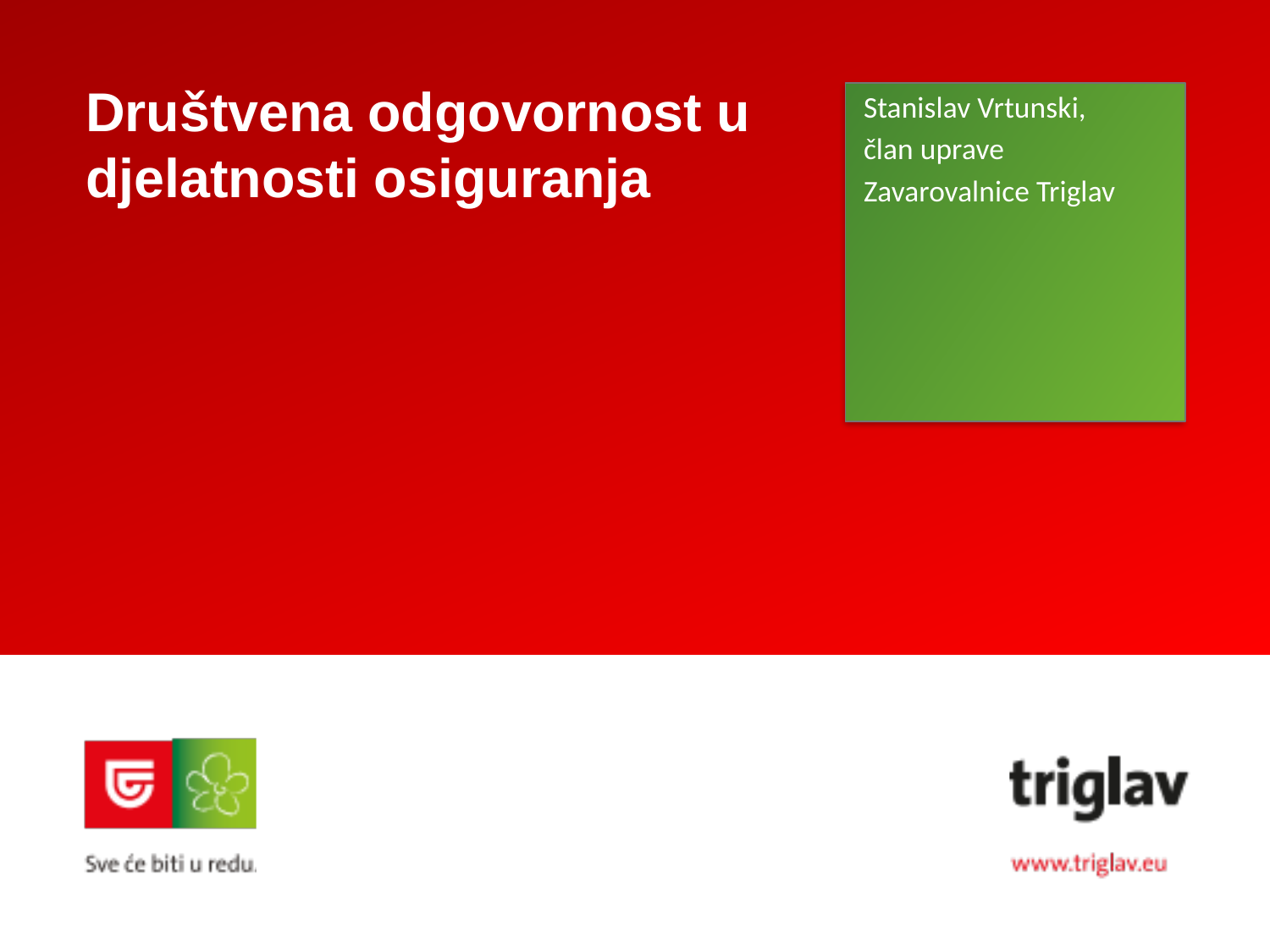

# Društvena odgovornost u djelatnosti osiguranja
Stanislav Vrtunski,
član uprave
Zavarovalnice Triglav